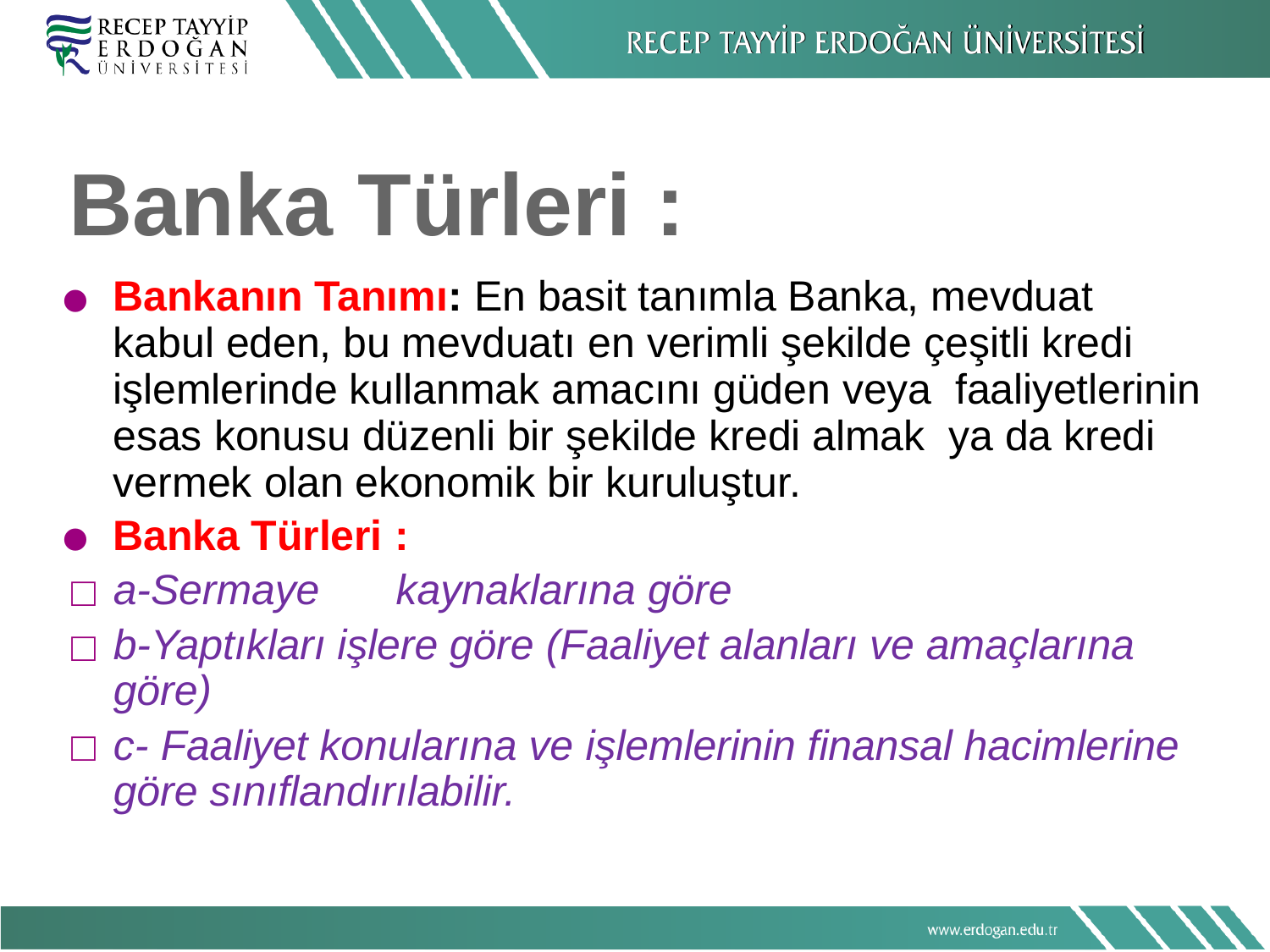

# Banka Türleri :
Bankanın Tanımı: En basit tanımla Banka, mevduat  kabul eden, bu mevduatı en verimli şekilde çeşitli kredi  işlemlerinde kullanmak amacını güden veya  faaliyetlerinin esas konusu düzenli bir şekilde kredi almak  ya da kredi vermek olan ekonomik bir kuruluştur.
Banka Türleri :
a-Sermaye	kaynaklarına göre
b-Yaptıkları işlere göre (Faaliyet alanları ve amaçlarına  göre)
c- Faaliyet konularına ve işlemlerinin finansal hacimlerine  göre sınıflandırılabilir.